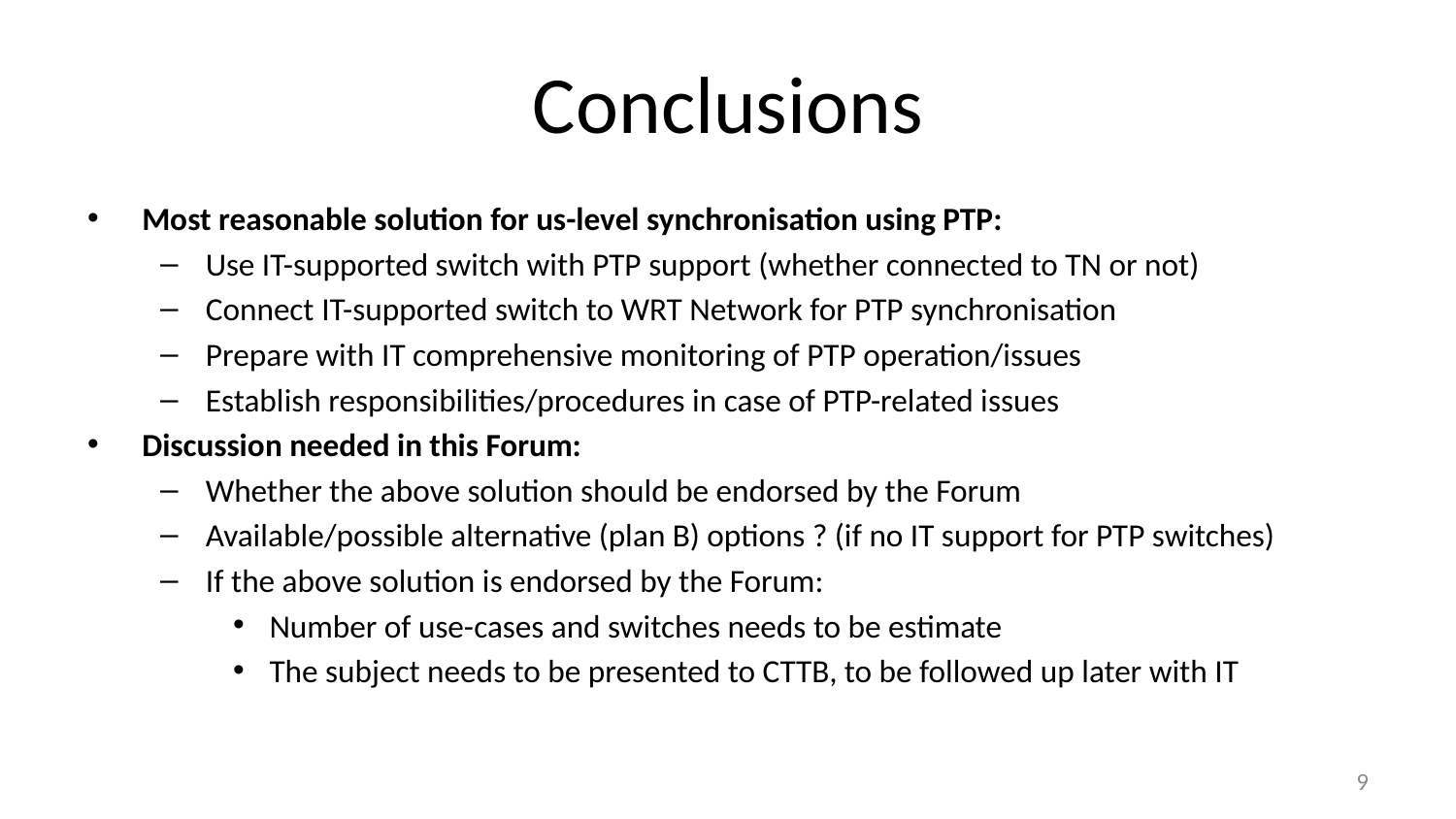

# Conclusions
Most reasonable solution for us-level synchronisation using PTP:
Use IT-supported switch with PTP support (whether connected to TN or not)
Connect IT-supported switch to WRT Network for PTP synchronisation
Prepare with IT comprehensive monitoring of PTP operation/issues
Establish responsibilities/procedures in case of PTP-related issues
Discussion needed in this Forum:
Whether the above solution should be endorsed by the Forum
Available/possible alternative (plan B) options ? (if no IT support for PTP switches)
If the above solution is endorsed by the Forum:
Number of use-cases and switches needs to be estimate
The subject needs to be presented to CTTB, to be followed up later with IT

9